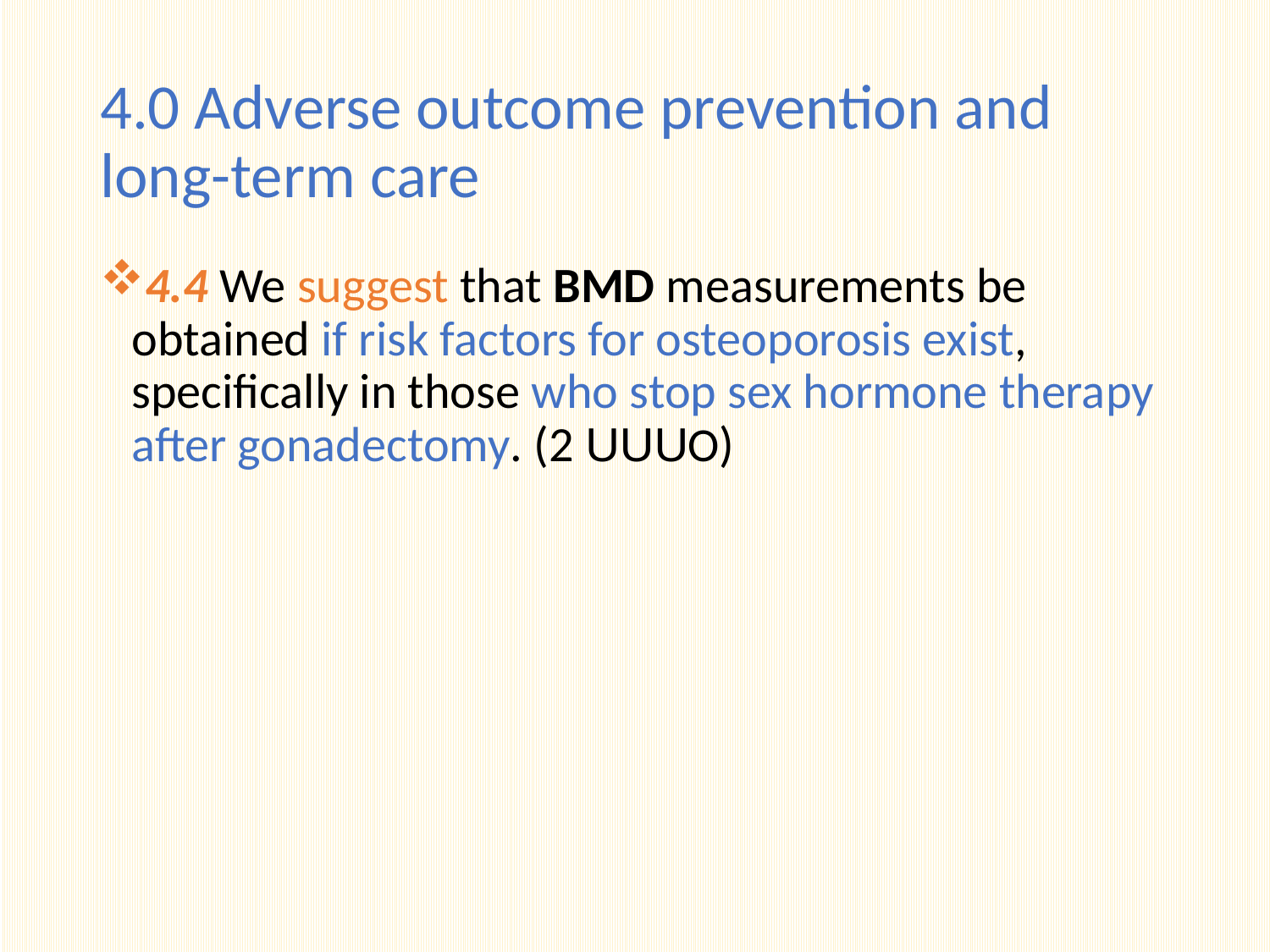

# 4.0 Adverse outcome prevention and long-term care
4.4 We suggest that BMD measurements be obtained if risk factors for osteoporosis exist, specifically in those who stop sex hormone therapy after gonadectomy. (2 UUUO)